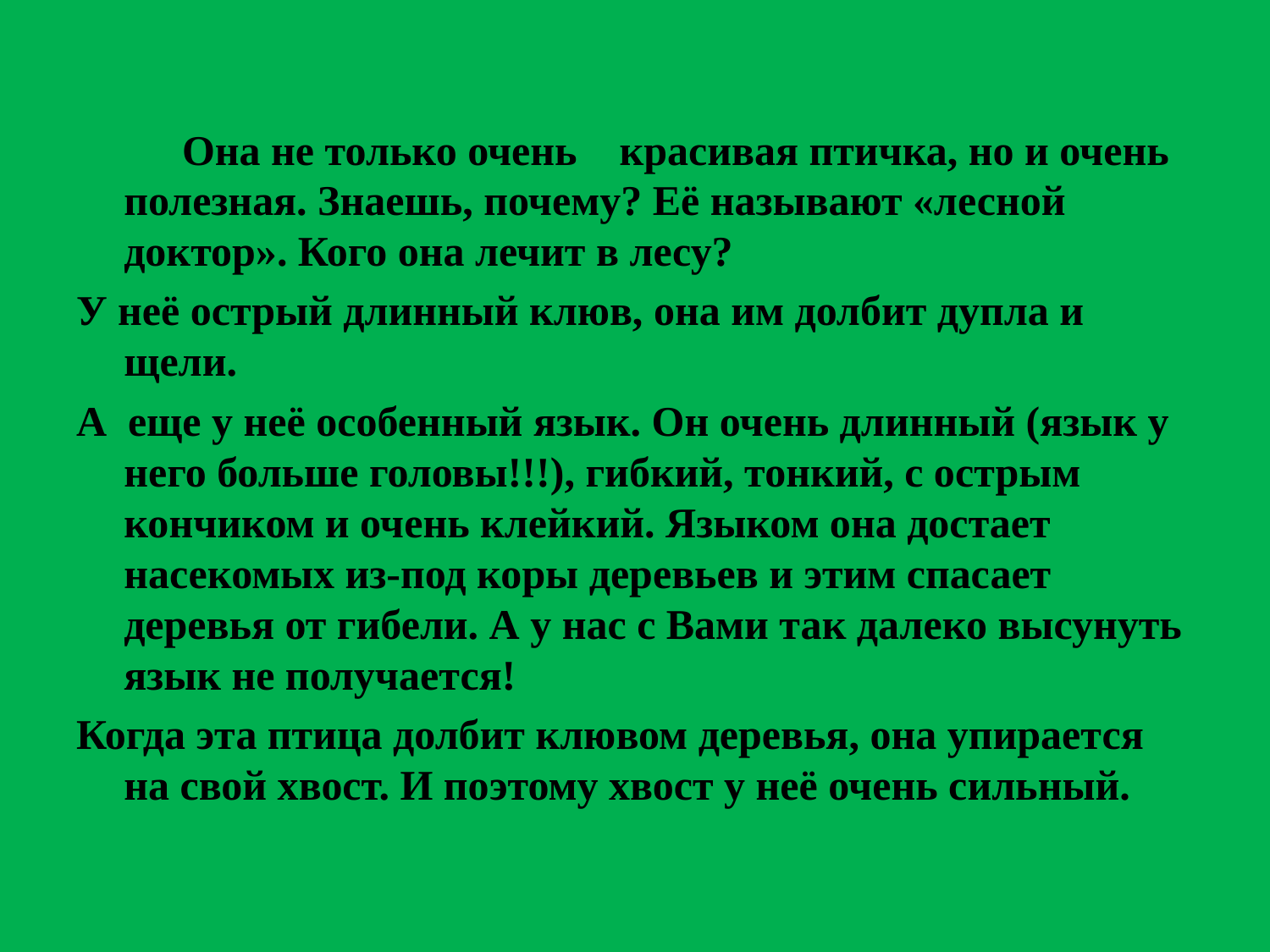

Она не только очень    красивая птичка, но и очень полезная. Знаешь, почему? Её называют «лесной доктор». Кого она лечит в лесу?
У неё острый длинный клюв, она им долбит дупла и щели.
А  еще у неё особенный язык. Он очень длинный (язык у него больше головы!!!), гибкий, тонкий, с острым кончиком и очень клейкий. Языком она достает насекомых из-под коры деревьев и этим спасает деревья от гибели. А у нас с Вами так далеко высунуть язык не получается!
Когда эта птица долбит клювом деревья, она упирается на свой хвост. И поэтому хвост у неё очень сильный.